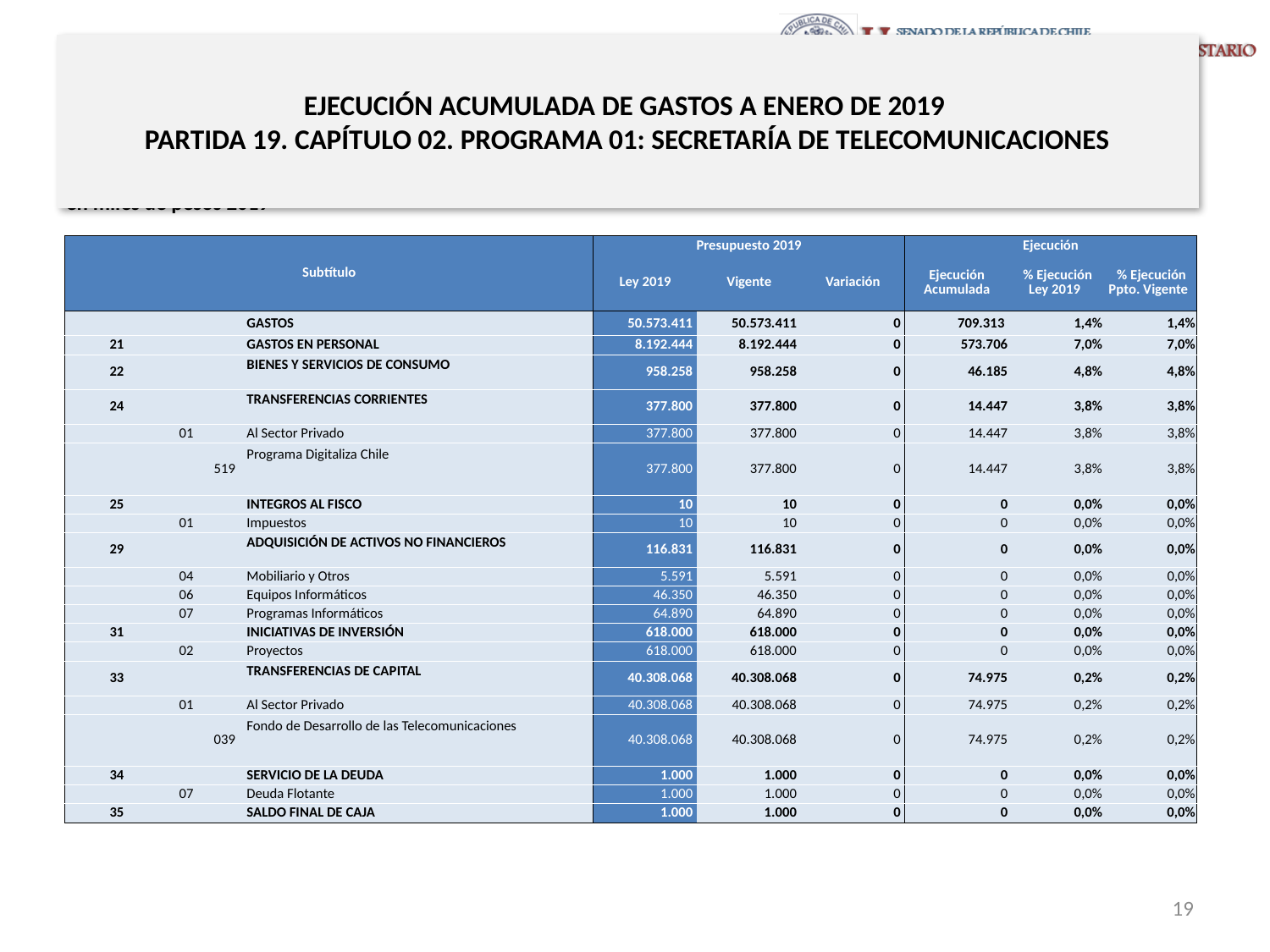

# EJECUCIÓN ACUMULADA DE GASTOS A ENERO DE 2019 PARTIDA 19. CAPÍTULO 02. PROGRAMA 01: SECRETARÍA DE TELECOMUNICACIONES
en miles de pesos 2019
| Subtítulo |  |  |  | Presupuesto 2019 |  |  | Ejecución |  |  |
| --- | --- | --- | --- | --- | --- | --- | --- | --- | --- |
|  |  |  |  | Ley 2019 | Vigente | Variación | Ejecución Acumulada | % Ejecución Ley 2019 | % Ejecución Ppto. Vigente |
|  |  |  | GASTOS | 50.573.411 | 50.573.411 | 0 | 709.313 | 1,4% | 1,4% |
| 21 |  |  | GASTOS EN PERSONAL | 8.192.444 | 8.192.444 | 0 | 573.706 | 7,0% | 7,0% |
| 22 |  |  | BIENES Y SERVICIOS DE CONSUMO | 958.258 | 958.258 | 0 | 46.185 | 4,8% | 4,8% |
| 24 |  |  | TRANSFERENCIAS CORRIENTES | 377.800 | 377.800 | 0 | 14.447 | 3,8% | 3,8% |
|  | 01 |  | Al Sector Privado | 377.800 | 377.800 | 0 | 14.447 | 3,8% | 3,8% |
|  |  | 519 | Programa Digitaliza Chile | 377.800 | 377.800 | 0 | 14.447 | 3,8% | 3,8% |
| 25 |  |  | INTEGROS AL FISCO | 10 | 10 | 0 | 0 | 0,0% | 0,0% |
|  | 01 |  | Impuestos | 10 | 10 | 0 | 0 | 0,0% | 0,0% |
| 29 |  |  | ADQUISICIÓN DE ACTIVOS NO FINANCIEROS | 116.831 | 116.831 | 0 | 0 | 0,0% | 0,0% |
|  | 04 |  | Mobiliario y Otros | 5.591 | 5.591 | 0 | 0 | 0,0% | 0,0% |
|  | 06 |  | Equipos Informáticos | 46.350 | 46.350 | 0 | 0 | 0,0% | 0,0% |
|  | 07 |  | Programas Informáticos | 64.890 | 64.890 | 0 | 0 | 0,0% | 0,0% |
| 31 |  |  | INICIATIVAS DE INVERSIÓN | 618.000 | 618.000 | 0 | 0 | 0,0% | 0,0% |
|  | 02 |  | Proyectos | 618.000 | 618.000 | 0 | 0 | 0,0% | 0,0% |
| 33 |  |  | TRANSFERENCIAS DE CAPITAL | 40.308.068 | 40.308.068 | 0 | 74.975 | 0,2% | 0,2% |
|  | 01 |  | Al Sector Privado | 40.308.068 | 40.308.068 | 0 | 74.975 | 0,2% | 0,2% |
|  |  | 039 | Fondo de Desarrollo de las Telecomunicaciones | 40.308.068 | 40.308.068 | 0 | 74.975 | 0,2% | 0,2% |
| 34 |  |  | SERVICIO DE LA DEUDA | 1.000 | 1.000 | 0 | 0 | 0,0% | 0,0% |
|  | 07 |  | Deuda Flotante | 1.000 | 1.000 | 0 | 0 | 0,0% | 0,0% |
| 35 |  |  | SALDO FINAL DE CAJA | 1.000 | 1.000 | 0 | 0 | 0,0% | 0,0% |
Fuente: Elaboración propia en base  a Informes de ejecución presupuestaria mensual de DIPRES
19